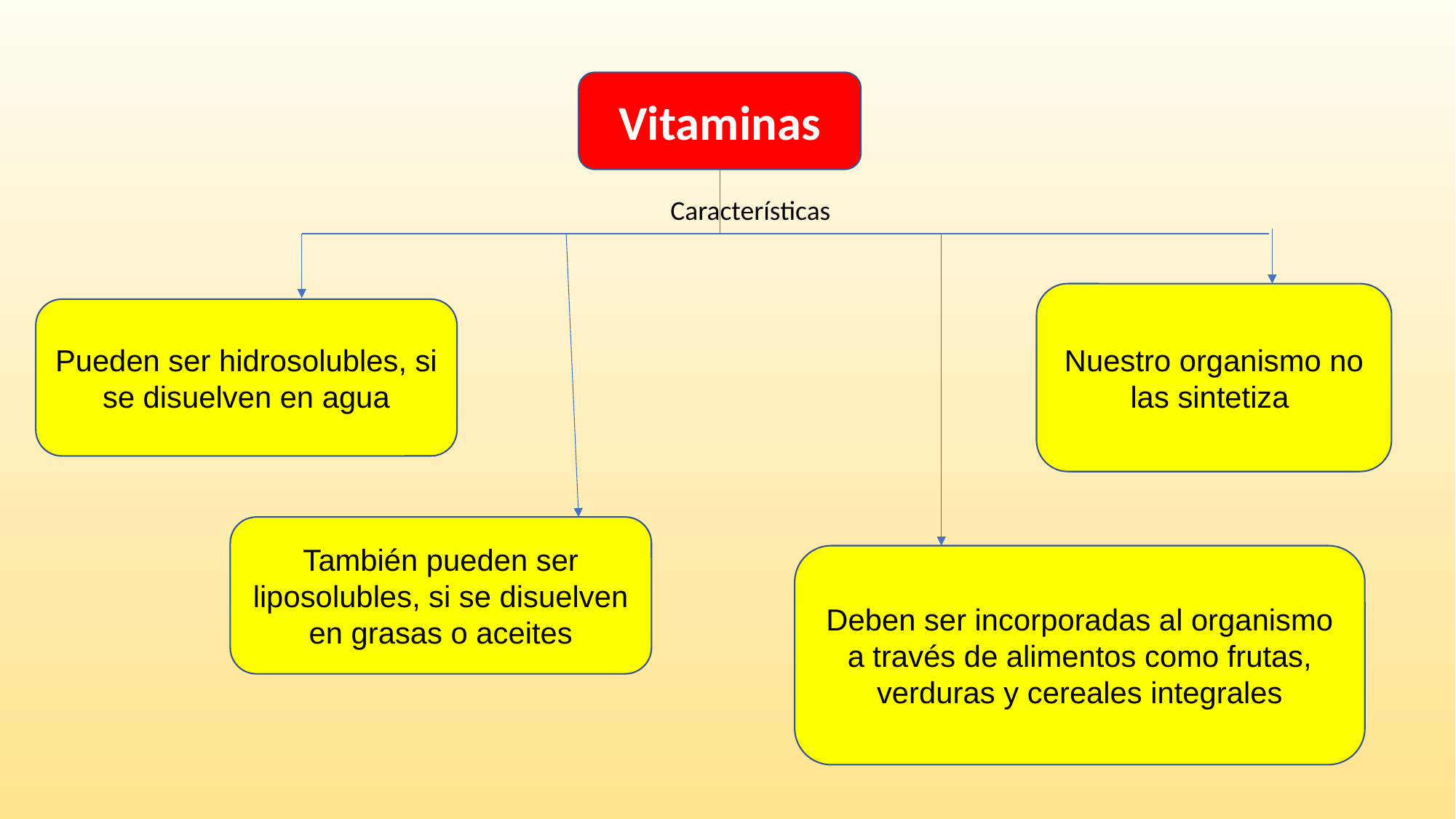

Vitaminas
Características
Nuestro organismo no las sintetiza
Pueden ser hidrosolubles, si se disuelven en agua
También pueden ser liposolubles, si se disuelven en grasas o aceites
Deben ser incorporadas al organismo a través de alimentos como frutas, verduras y cereales integrales